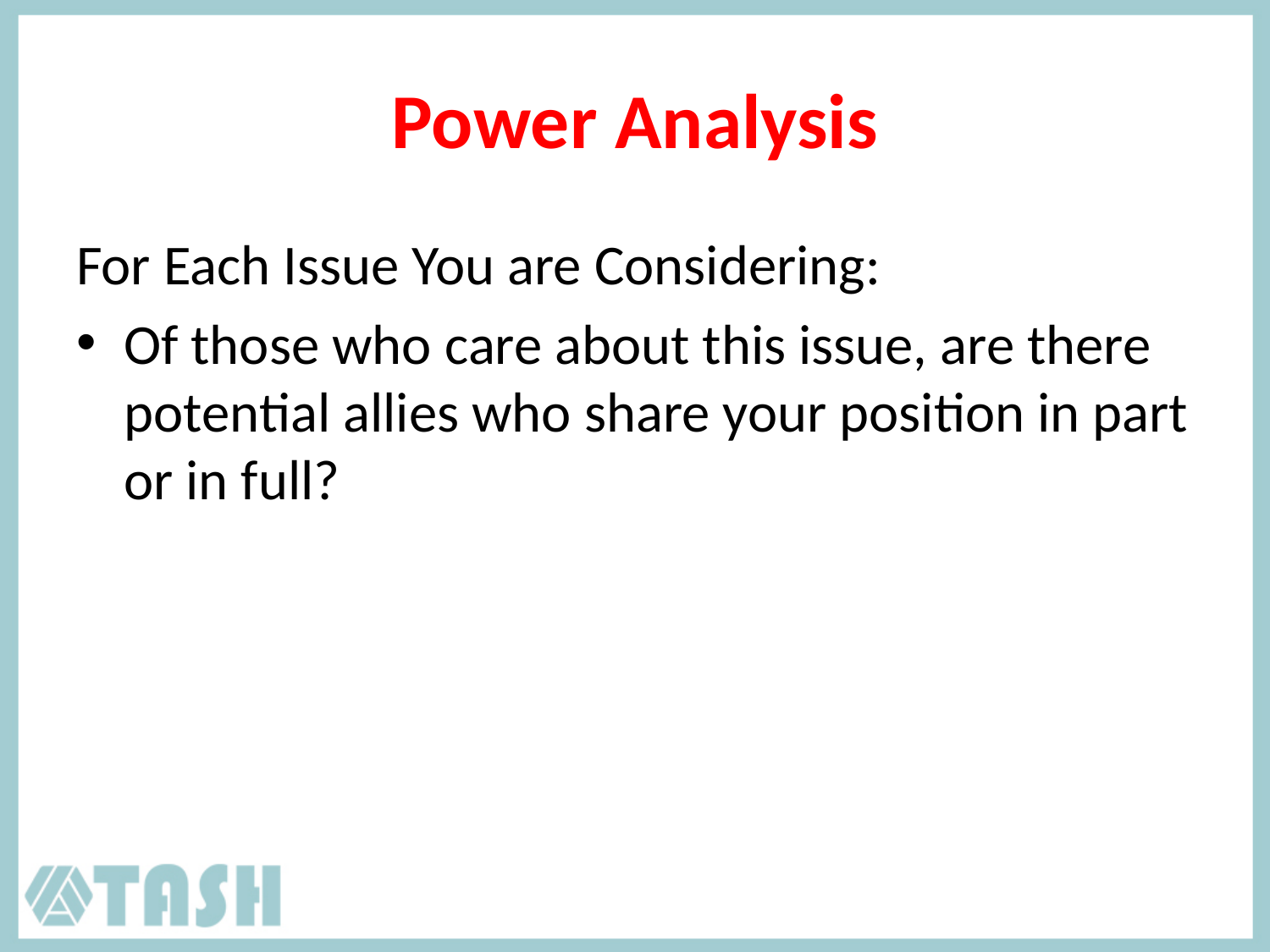

# Power Analysis
For Each Issue You are Considering:
Of those who care about this issue, are there potential allies who share your position in part or in full?